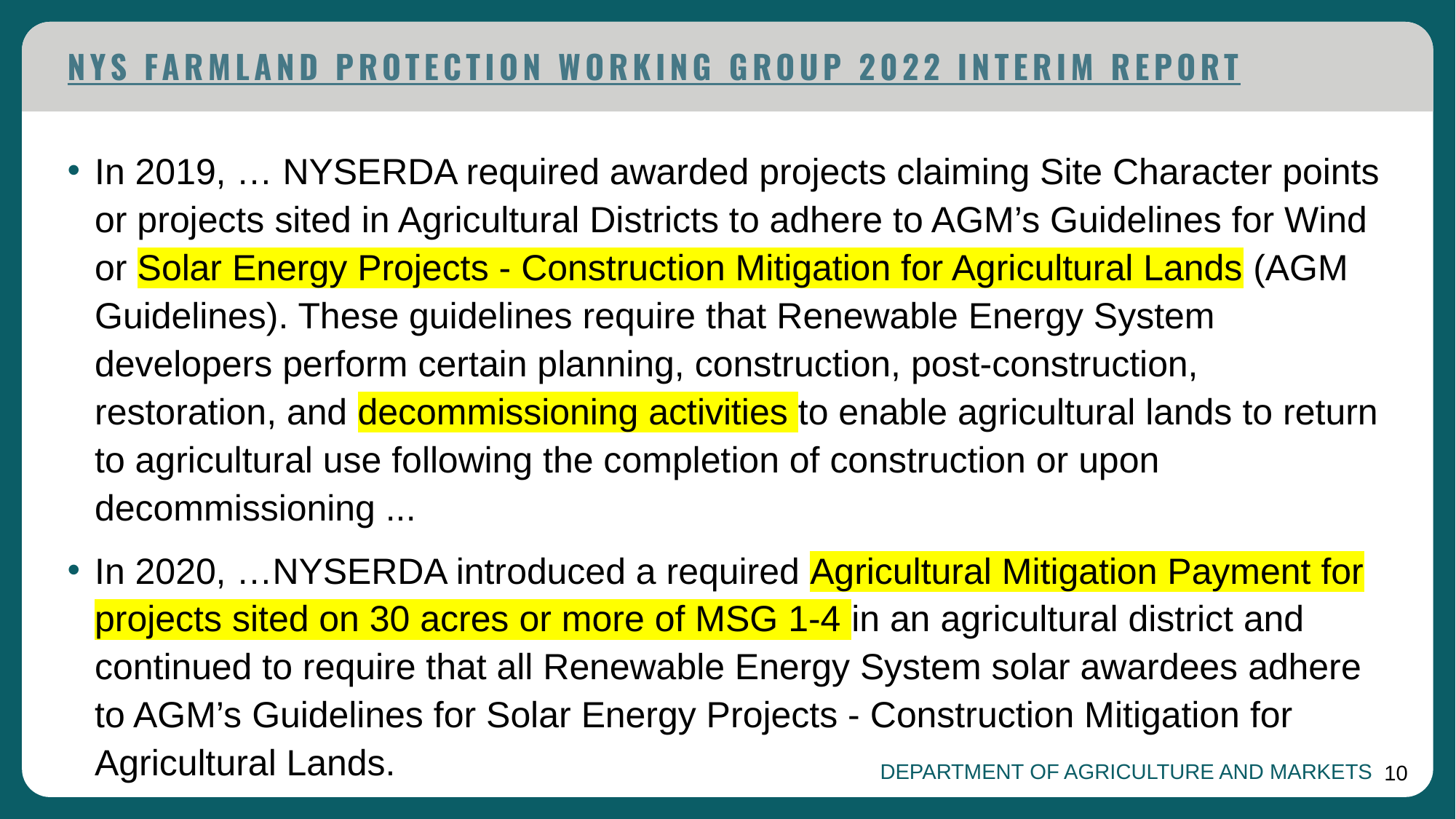

NYS Farmland Protection Working Group 2022 Interim Report
In 2019, … NYSERDA required awarded projects claiming Site Character points or projects sited in Agricultural Districts to adhere to AGM’s Guidelines for Wind or Solar Energy Projects - Construction Mitigation for Agricultural Lands (AGM Guidelines). These guidelines require that Renewable Energy System developers perform certain planning, construction, post-construction, restoration, and decommissioning activities to enable agricultural lands to return to agricultural use following the completion of construction or upon decommissioning ...
In 2020, …NYSERDA introduced a required Agricultural Mitigation Payment for projects sited on 30 acres or more of MSG 1-4 in an agricultural district and continued to require that all Renewable Energy System solar awardees adhere to AGM’s Guidelines for Solar Energy Projects - Construction Mitigation for Agricultural Lands.